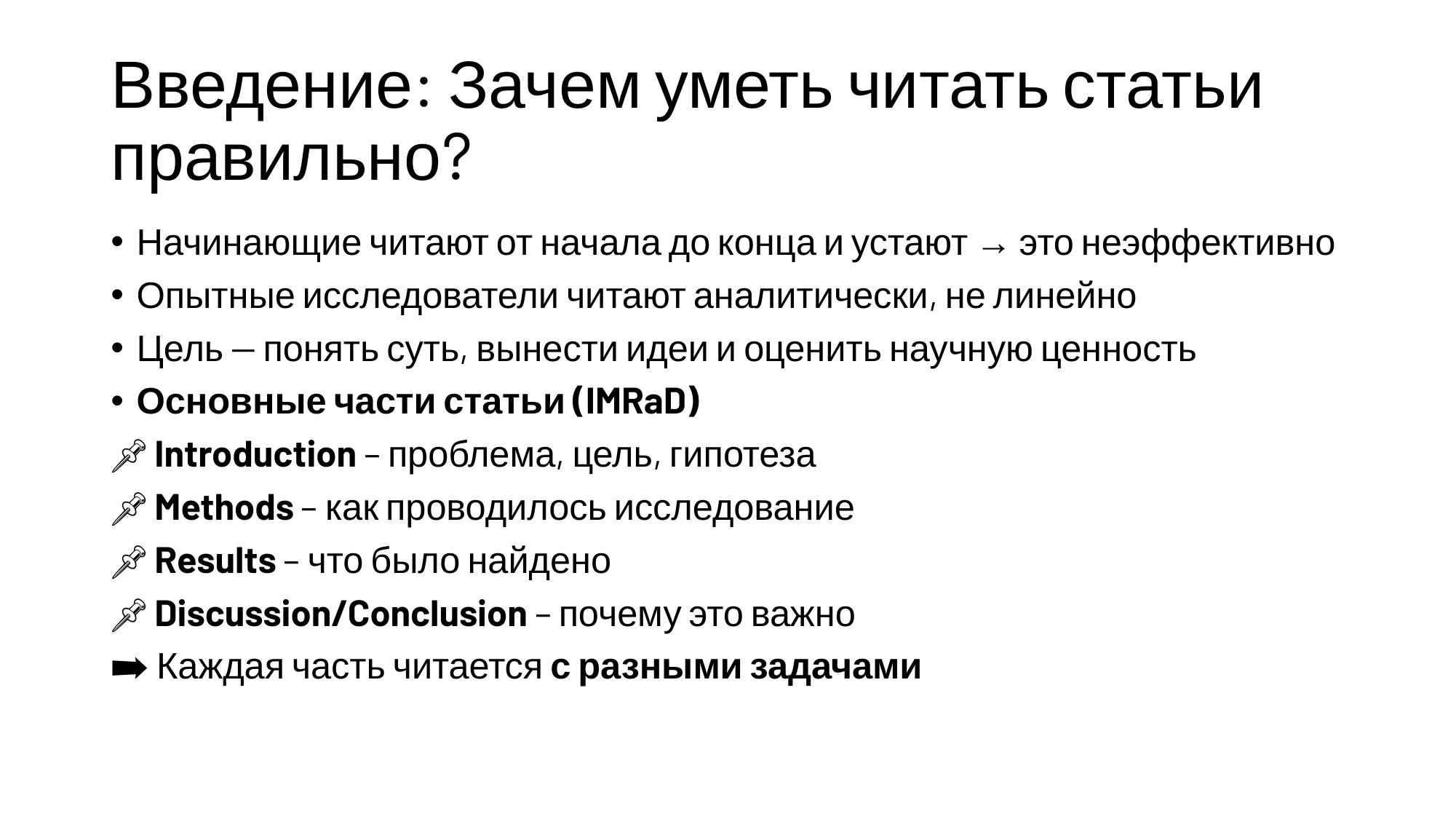

# Введение: Зачем уметь читать статьи правильно?
Начинающие читают от начала до конца и устают → это неэффективно
Опытные исследователи читают аналитически, не линейно
Цель — понять суть, вынести идеи и оценить научную ценность
Основные части статьи (IMRaD)
📌 Introduction – проблема, цель, гипотеза
📌 Methods – как проводилось исследование
📌 Results – что было найдено
📌 Discussion/Conclusion – почему это важно
➡ Каждая часть читается с разными задачами